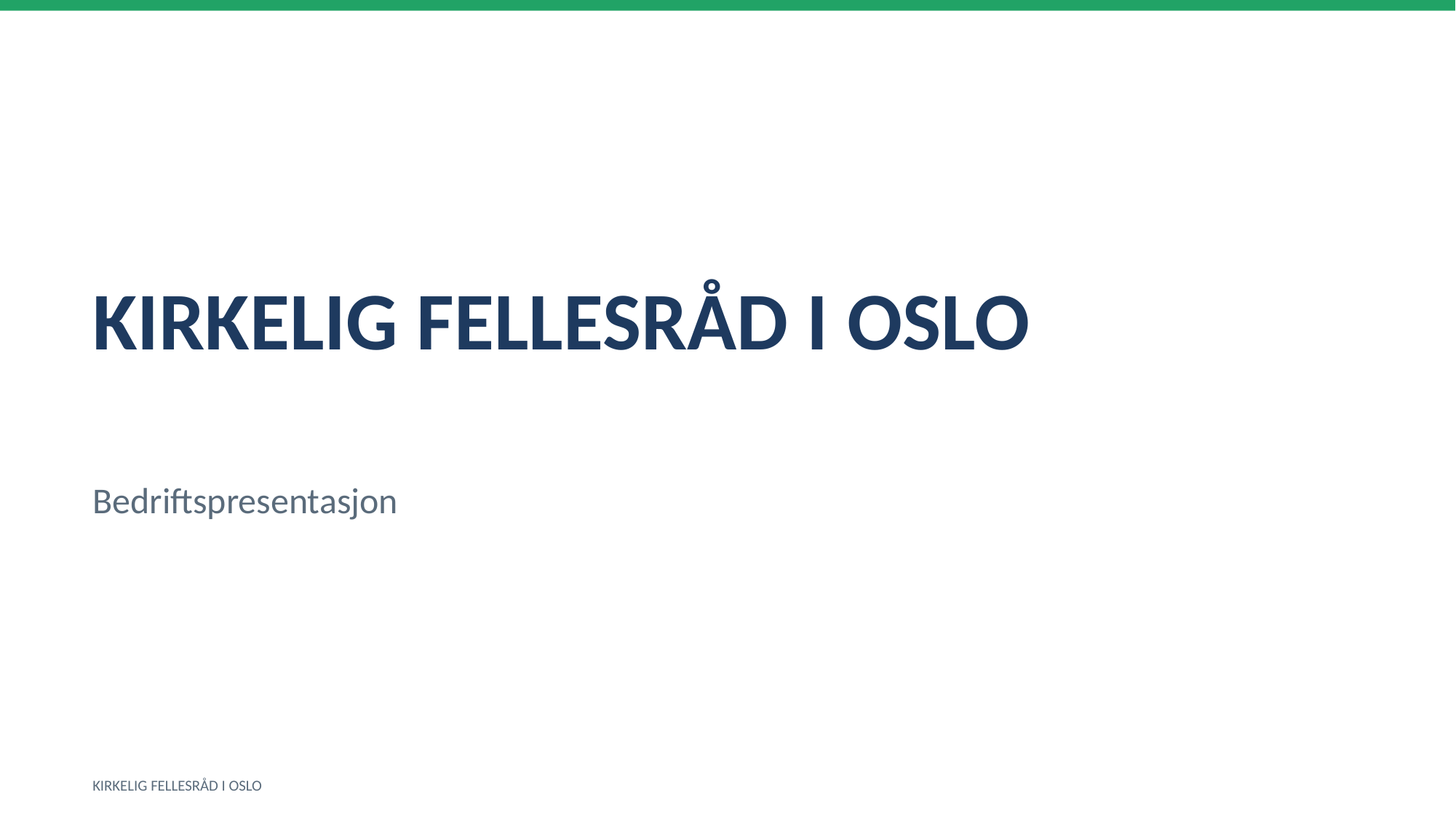

KIRKELIG FELLESRÅD I OSLO
Bedriftspresentasjon
KIRKELIG FELLESRÅD I OSLO